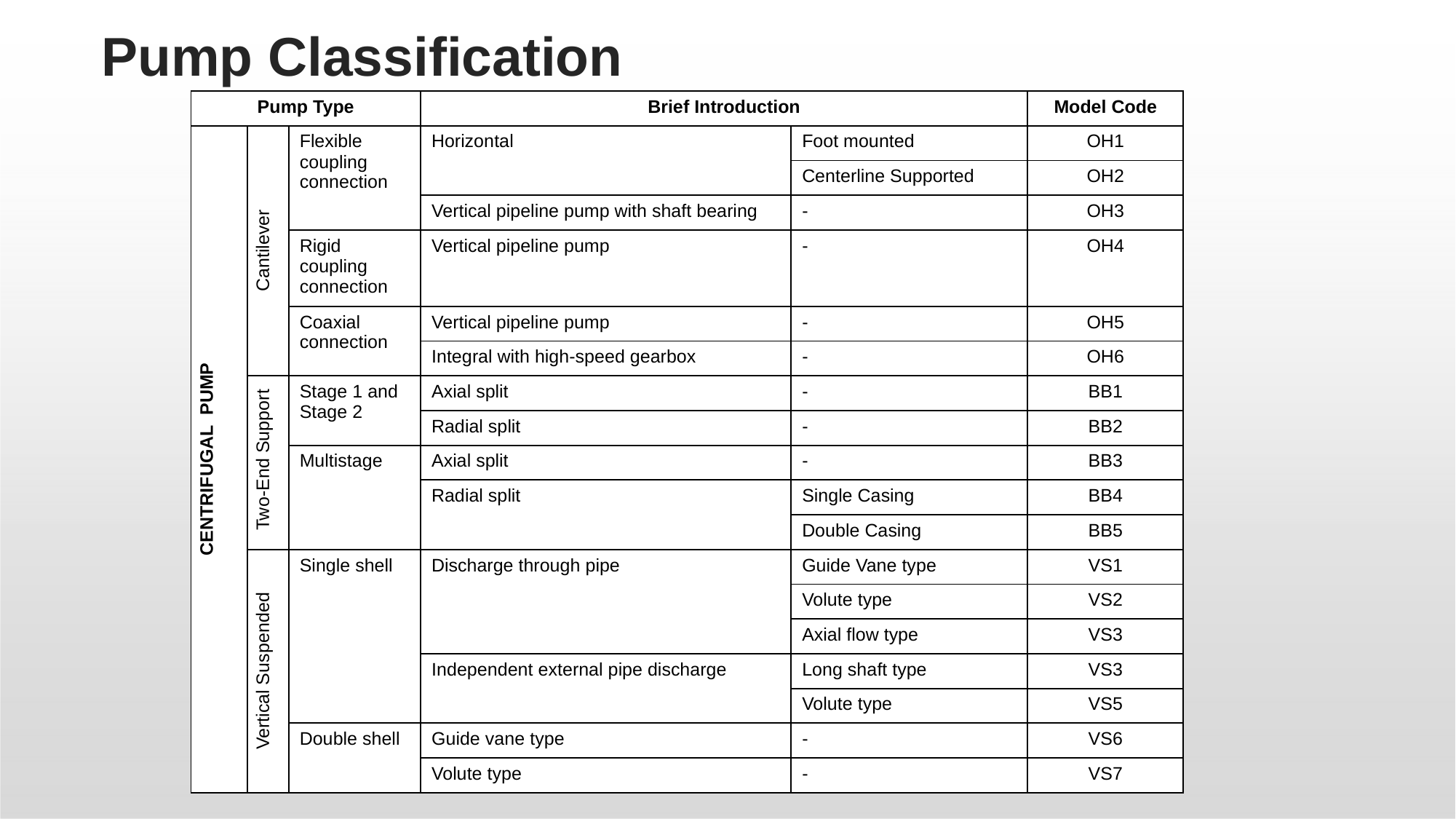

# Pump Classification
| Pump Type |  |  | Brief Introduction |  | Model Code |
| --- | --- | --- | --- | --- | --- |
| CENTRIFUGAL PUMP | Cantilever | Flexible coupling connection | Horizontal | Foot mounted | OH1 |
|  |  |  |  | Centerline Supported | OH2 |
|  |  |  | Vertical pipeline pump with shaft bearing | - | OH3 |
|  |  | Rigid coupling connection | Vertical pipeline pump | - | OH4 |
|  |  | Coaxial connection | Vertical pipeline pump | - | OH5 |
|  |  |  | Integral with high-speed gearbox | - | OH6 |
|  | Two-End Support | Stage 1 and Stage 2 | Axial split | - | BB1 |
|  |  |  | Radial split | - | BB2 |
|  |  | Multistage | Axial split | - | BB3 |
|  |  |  | Radial split | Single Casing | BB4 |
|  |  |  |  | Double Casing | BB5 |
|  | Vertical Suspended | Single shell | Discharge through pipe | Guide Vane type | VS1 |
|  |  |  |  | Volute type | VS2 |
|  |  |  |  | Axial flow type | VS3 |
|  |  |  | Independent external pipe discharge | Long shaft type | VS3 |
|  |  |  |  | Volute type | VS5 |
|  |  | Double shell | Guide vane type | - | VS6 |
|  |  |  | Volute type | - | VS7 |